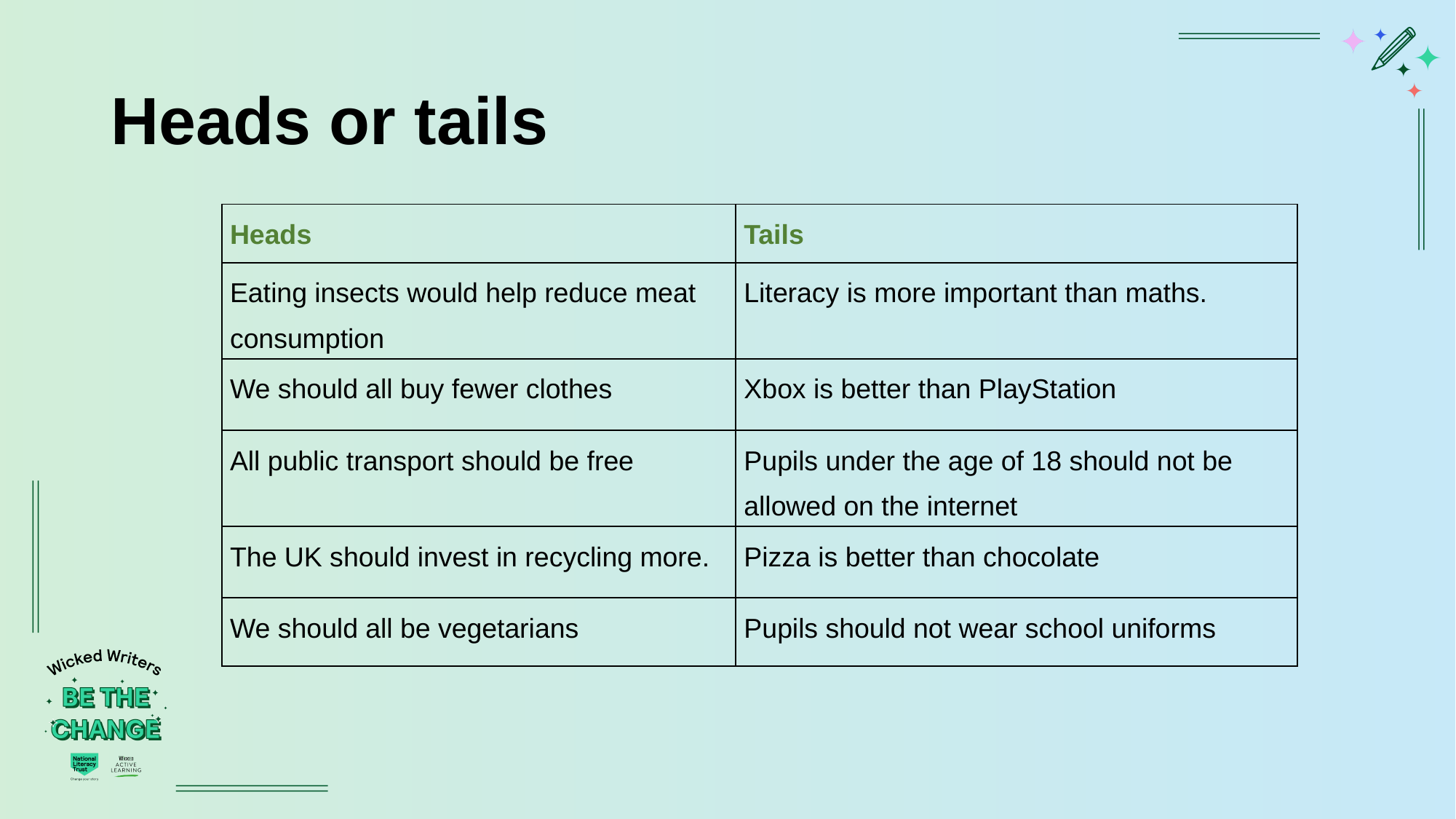

# Heads or tails
| Heads | Tails |
| --- | --- |
| Eating insects would help reduce meat consumption | Literacy is more important than maths. |
| We should all buy fewer clothes | Xbox is better than PlayStation |
| All public transport should be free | Pupils under the age of 18 should not be allowed on the internet |
| The UK should invest in recycling more. | Pizza is better than chocolate |
| We should all be vegetarians | Pupils should not wear school uniforms |